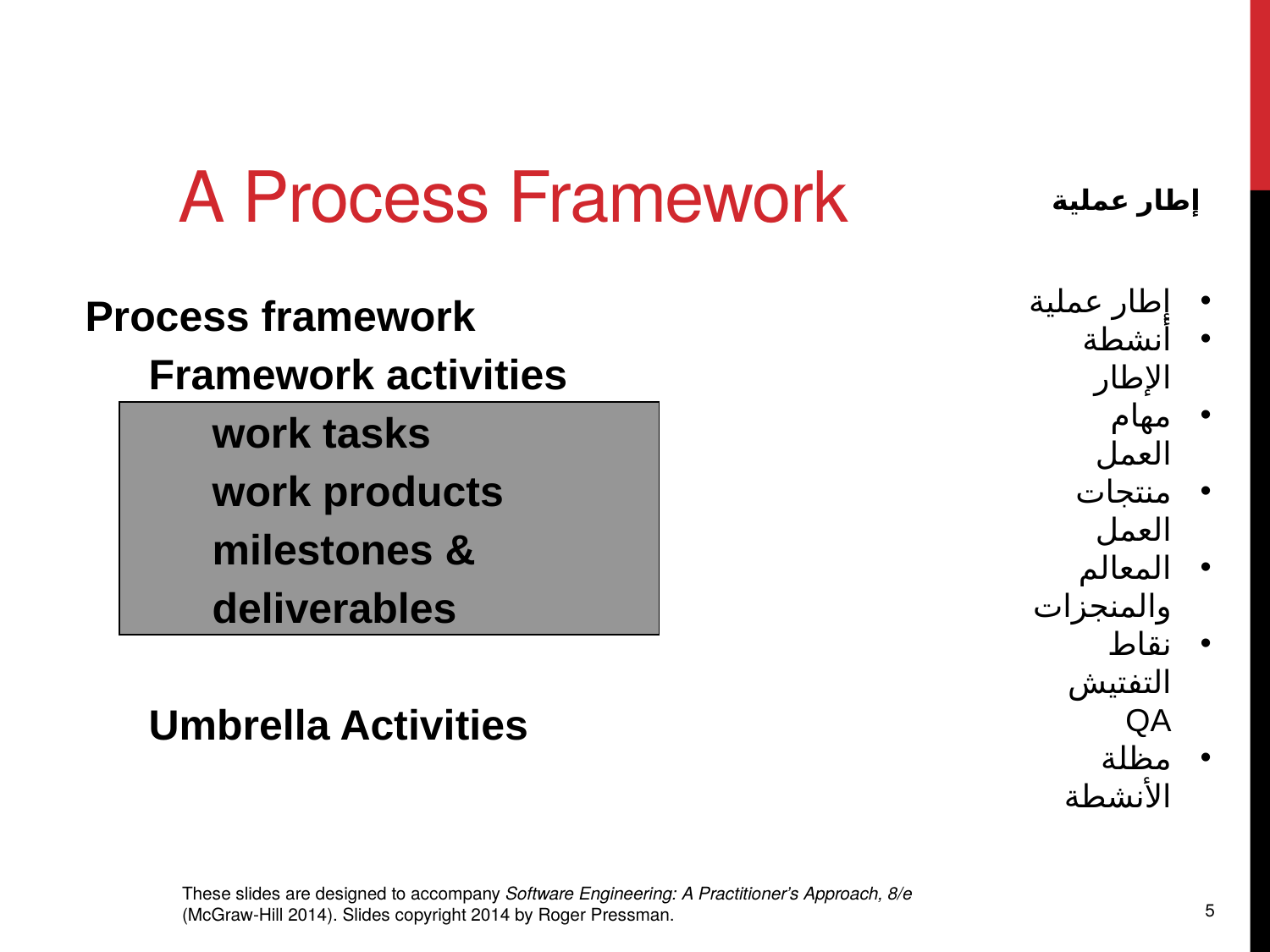

# A Process Framework
إطار عملية
Process framework
Framework activities
work tasks
work products
milestones & deliverables
QA checkpoints
Umbrella Activities
إطار عملية
أنشطة الإطار
مهام العمل
منتجات العمل
المعالم والمنجزات
نقاط التفتيش QA
مظلة الأنشطة

These slides are designed to accompany Software Engineering: A Practitioner’s Approach, 8/e (McGraw-Hill 2014). Slides copyright 2014 by Roger Pressman.
5